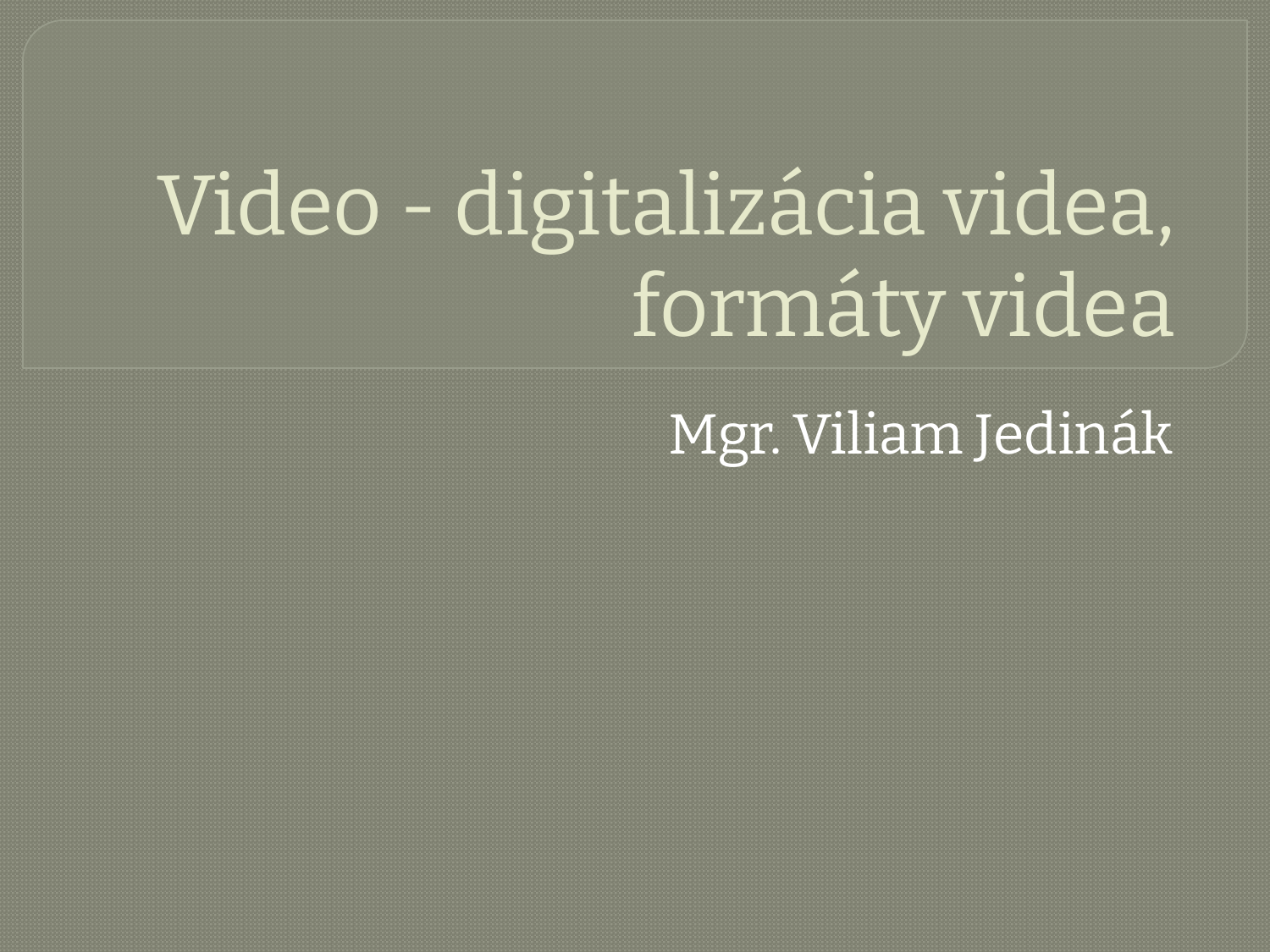

# Video - digitalizácia videa, formáty videa
Mgr. Viliam Jedinák